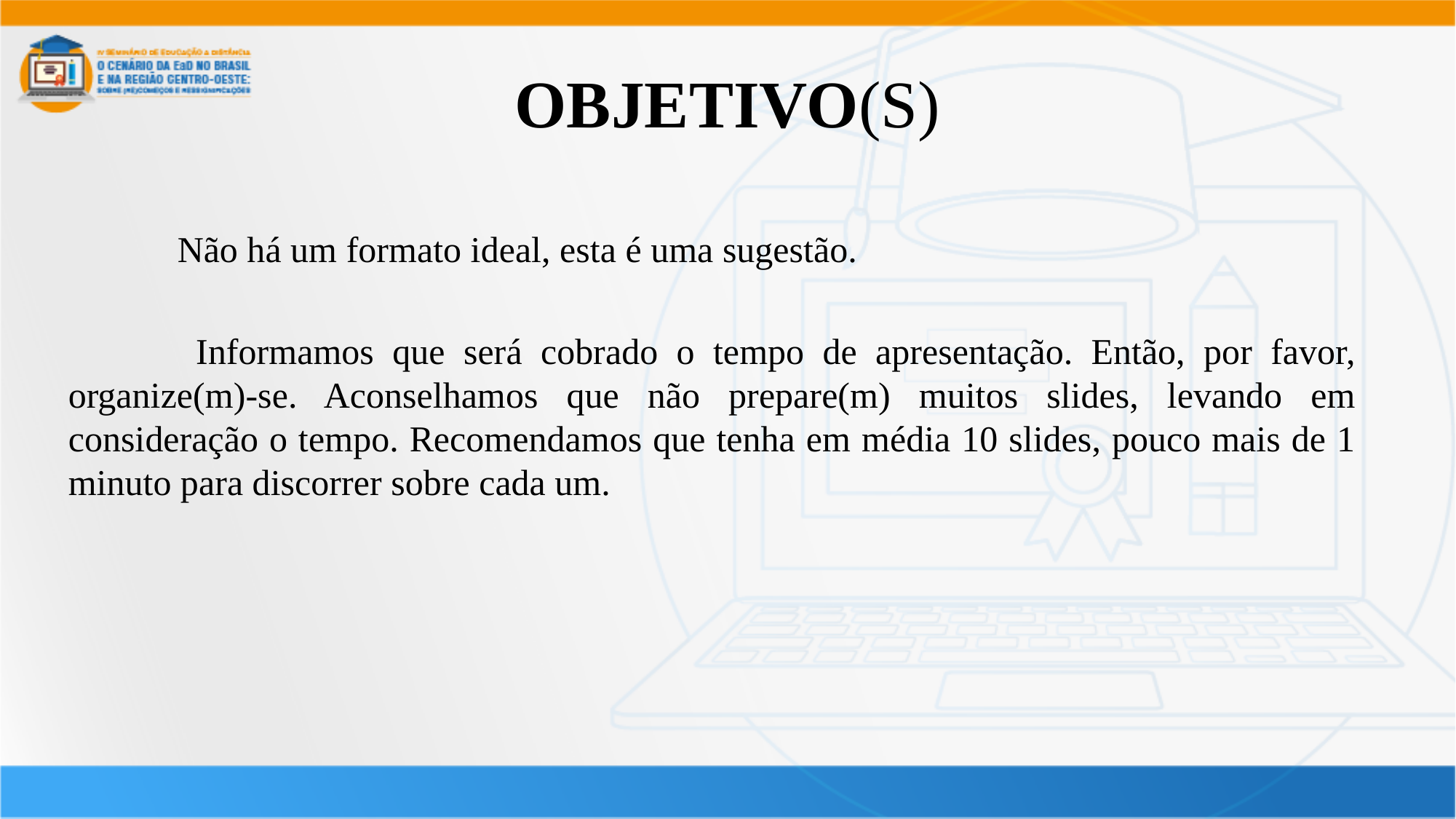

# OBJETIVO(S)
	Não há um formato ideal, esta é uma sugestão.

	 Informamos que será cobrado o tempo de apresentação. Então, por favor, organize(m)-se. Aconselhamos que não prepare(m) muitos slides, levando em consideração o tempo. Recomendamos que tenha em média 10 slides, pouco mais de 1 minuto para discorrer sobre cada um.